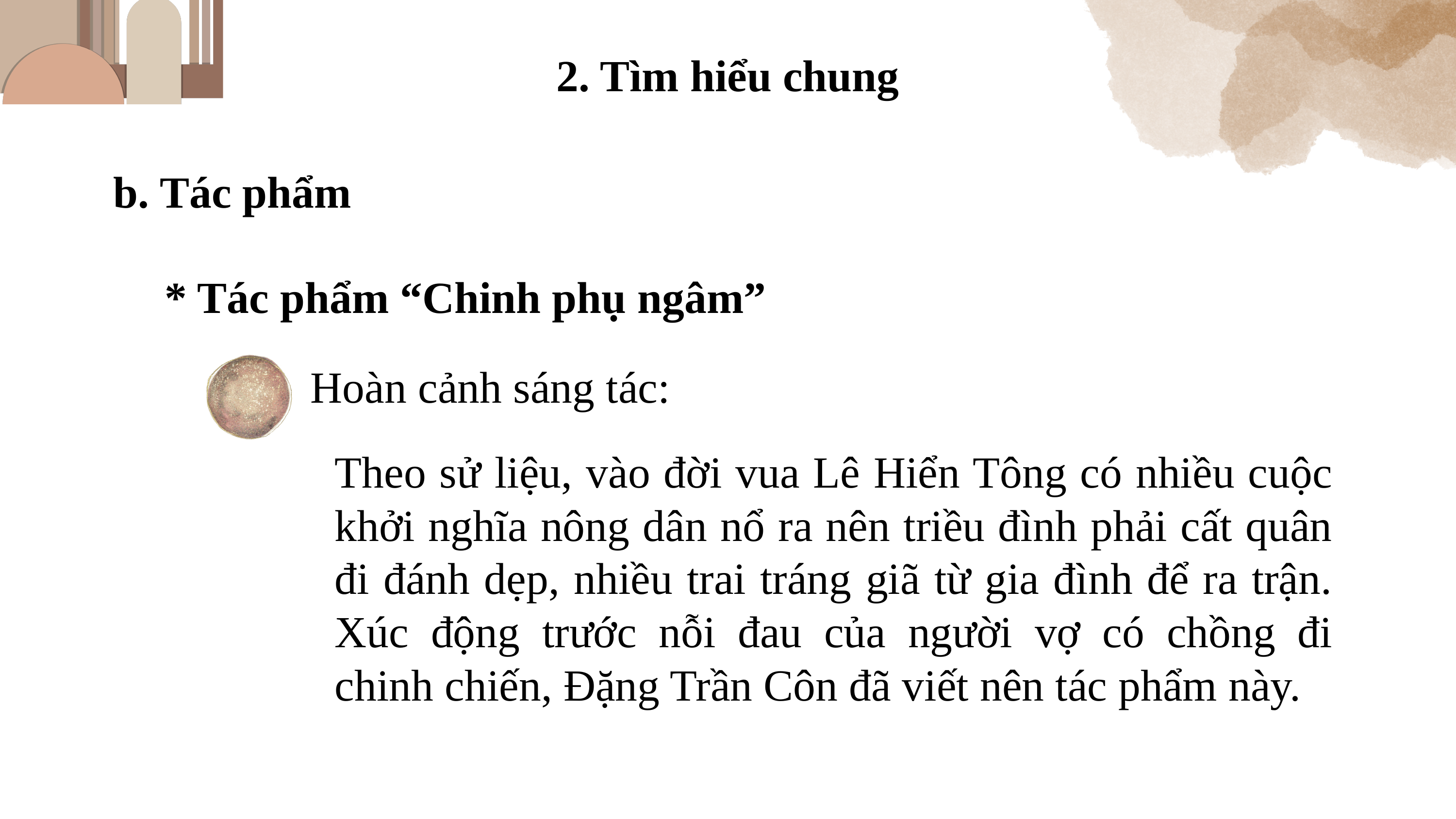

2. Tìm hiểu chung
b. Tác phẩm
* Tác phẩm “Chinh phụ ngâm”

Hoàn cảnh sáng tác:
Theo sử liệu, vào đời vua Lê Hiển Tông có nhiều cuộc khởi nghĩa nông dân nổ ra nên triều đình phải cất quân đi đánh dẹp, nhiều trai tráng giã từ gia đình để ra trận. Xúc động trước nỗi đau của người vợ có chồng đi chinh chiến, Đặng Trần Côn đã viết nên tác phẩm này.